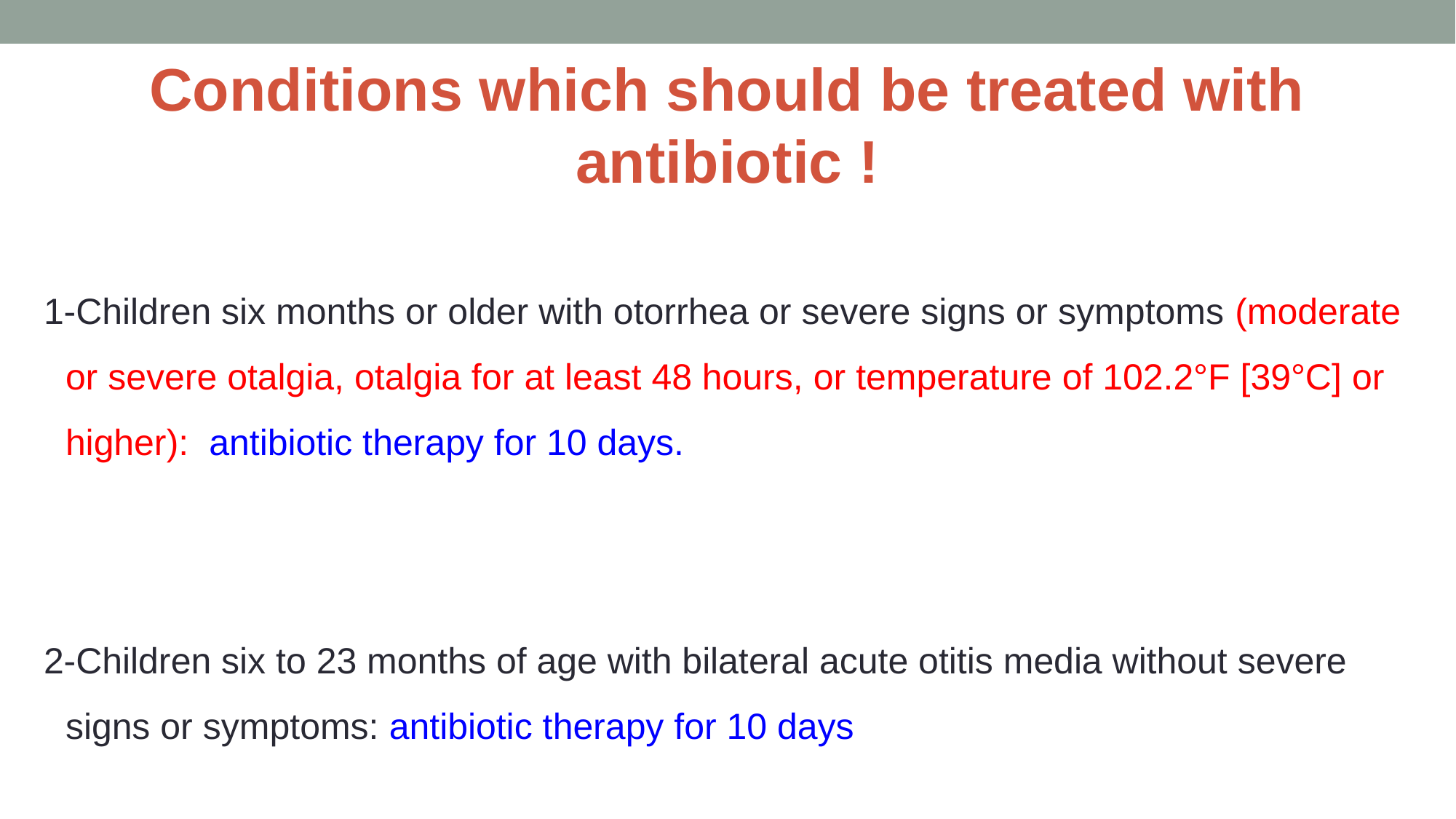

# Conditions which should be treated with antibiotic !
1-Children six months or older with otorrhea or severe signs or symptoms (moderate or severe otalgia, otalgia for at least 48 hours, or temperature of 102.2°F [39°C] or higher):  antibiotic therapy for 10 days.

2-Children six to 23 months of age with bilateral acute otitis media without severe signs or symptoms: antibiotic therapy for 10 days